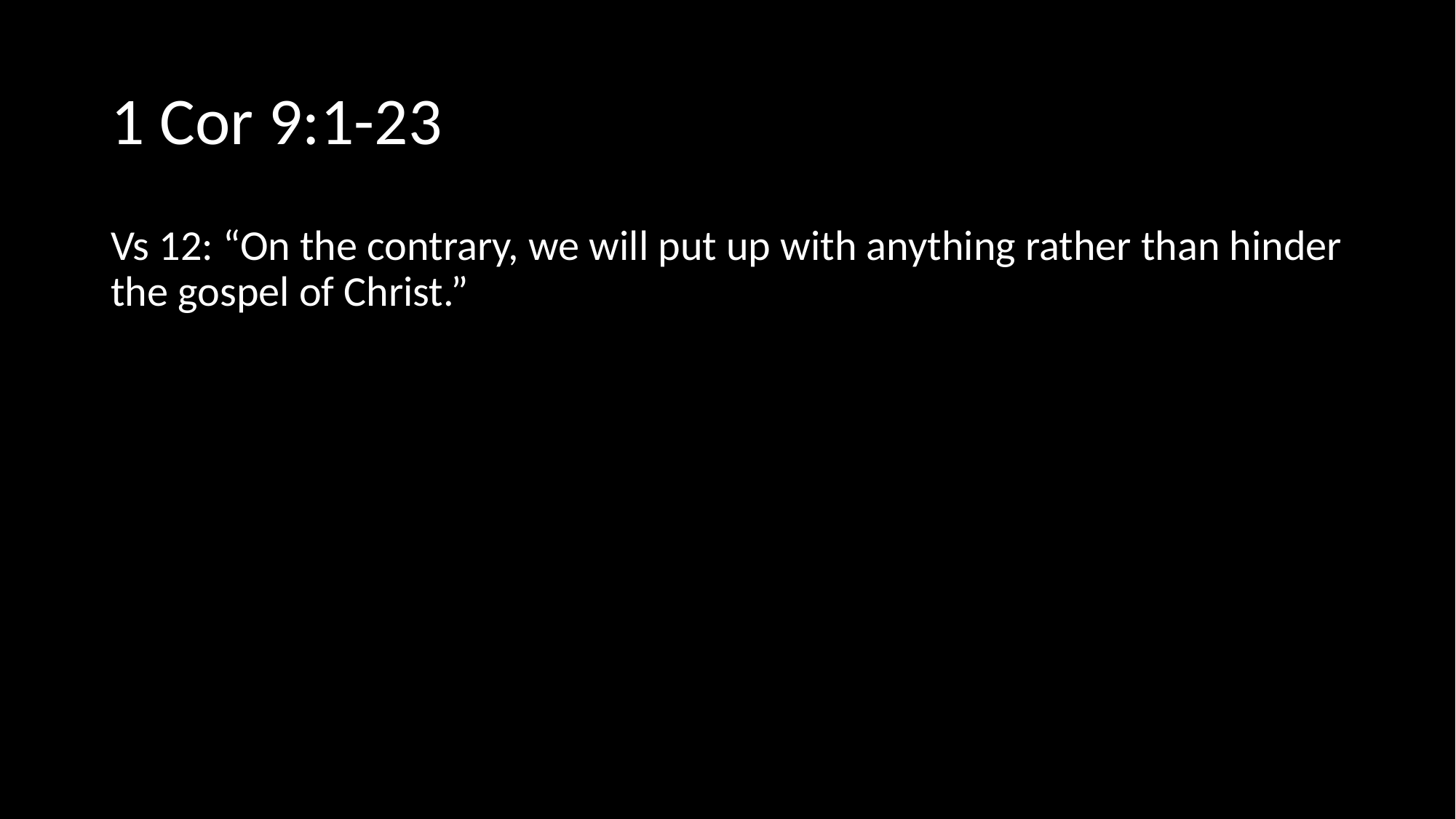

# 1 Cor 9:1-23
Vs 12: “On the contrary, we will put up with anything rather than hinder the gospel of Christ.”